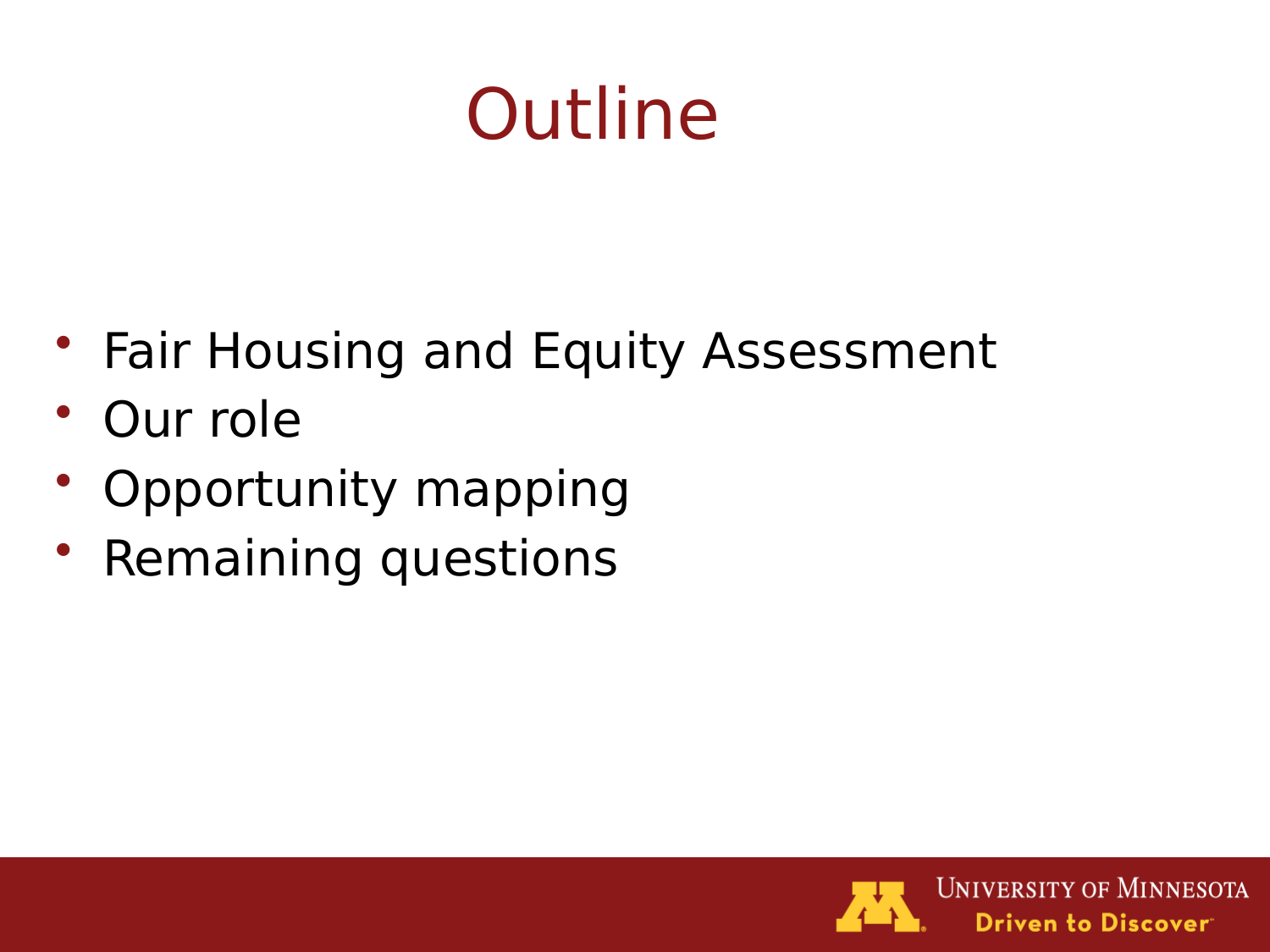

# Outline

Fair Housing and Equity Assessment
Our role
Opportunity mapping
Remaining questions